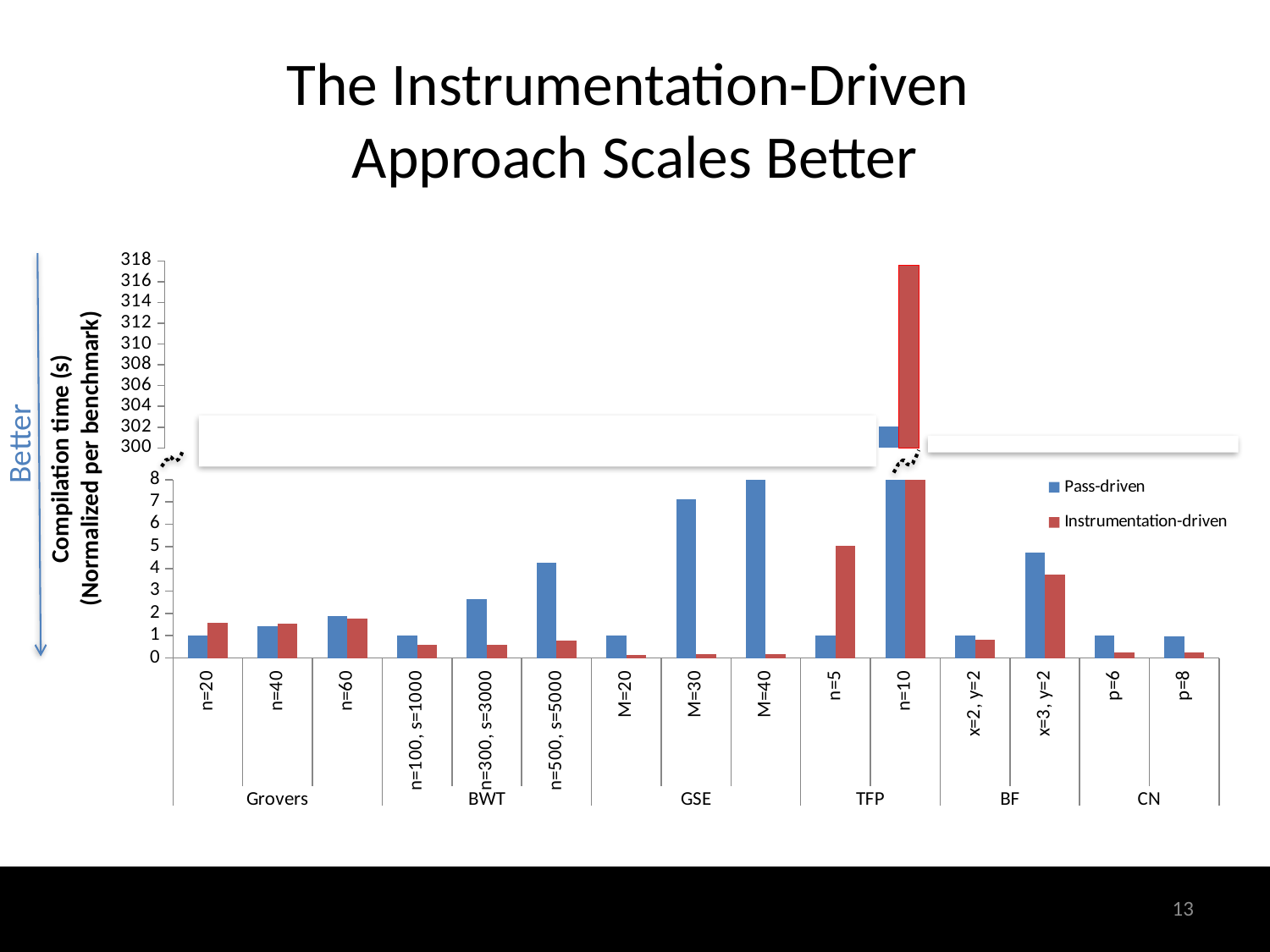

# The Instrumentation-Driven Approach Scales Better

### Chart

| Category | Pass-driven | Instrumentation-driven |
|---|---|---|
| n=20 | 1.0 | 1.588235294117647 |
| n=40 | 1.411764705882353 | 1.529411764705882 |
| n=60 | 1.882352941176471 | 1.764705882352941 |
| n=100, s=1000 | 1.0 | 0.589041095890411 |
| n=300, s=3000 | 2.63013698630137 | 0.575342465753425 |
| n=500, s=5000 | 4.26027397260274 | 0.767123287671233 |
| M=20 | 1.0 | 0.15 |
| M=30 | 7.097457627118644 | 0.161299435028249 |
| M=40 | 72.50367231638386 | 0.185028248587571 |
| n=5 | 1.0 | 5.022222222222222 |
| n=10 | 302.0355555555552 | 317.5555555555555 |
| x=2, y=2 | 1.0 | 0.808764940239044 |
| x=3, y=2 | 4.73306772908367 | 3.721115537848605 |
| p=6 | 1.0 | 0.256410256410256 |
| p=8 | 0.982905982905983 | 0.239316239316239 |
Compilation time (s)
(Normalized per benchmark)

### Chart

| Category | Pass-driven | Instrumentation-driven |
|---|---|---|
| n=20 | 1.0 | 1.588235294117647 |
| n=40 | 1.411764705882353 | 1.529411764705882 |
| n=60 | 1.882352941176471 | 1.764705882352941 |
| n=100, s=1000 | 1.0 | 0.589041095890411 |
| n=300, s=3000 | 2.63013698630137 | 0.575342465753425 |
| n=500, s=5000 | 4.26027397260274 | 0.767123287671233 |
| M=20 | 1.0 | 0.15 |
| M=30 | 7.097457627118644 | 0.161299435028249 |
| M=40 | 72.50367231638386 | 0.185028248587571 |
| n=5 | 1.0 | 5.022222222222222 |
| n=10 | 302.0355555555552 | 317.5555555555555 |
| x=2, y=2 | 1.0 | 0.808764940239044 |
| x=3, y=2 | 4.73306772908367 | 3.721115537848605 |
| p=6 | 1.0 | 0.256410256410256 |
| p=8 | 0.982905982905983 | 0.239316239316239 |
Better
13